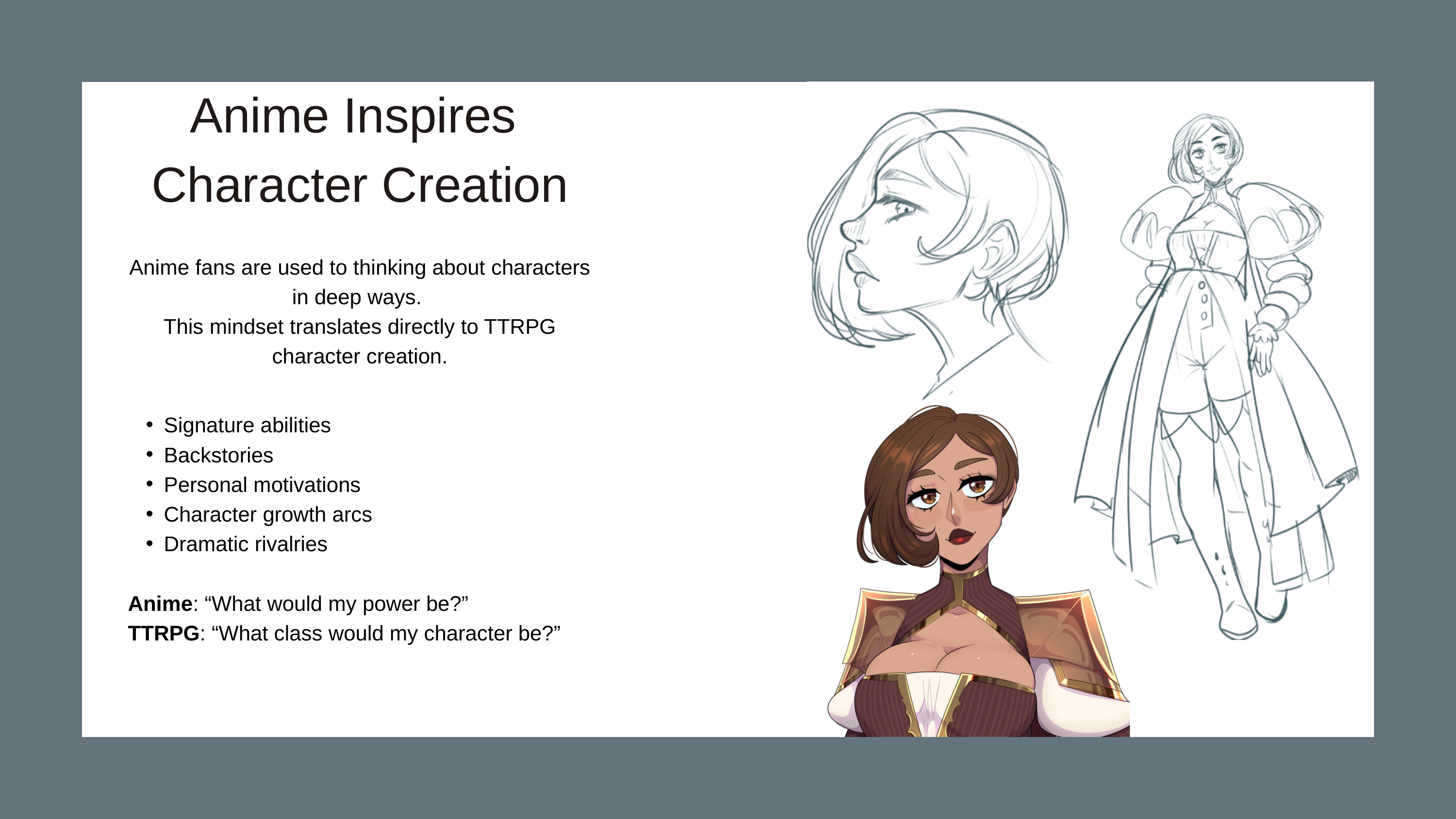

Anime Inspires
Character Creation

Anime fans are used to thinking about characters in deep ways.
This mindset translates directly to TTRPG character creation.

Signature abilities
Backstories
Personal motivations
Character growth arcs
Dramatic rivalries

Anime: “What would my power be?”
TTRPG: “What class would my character be?”